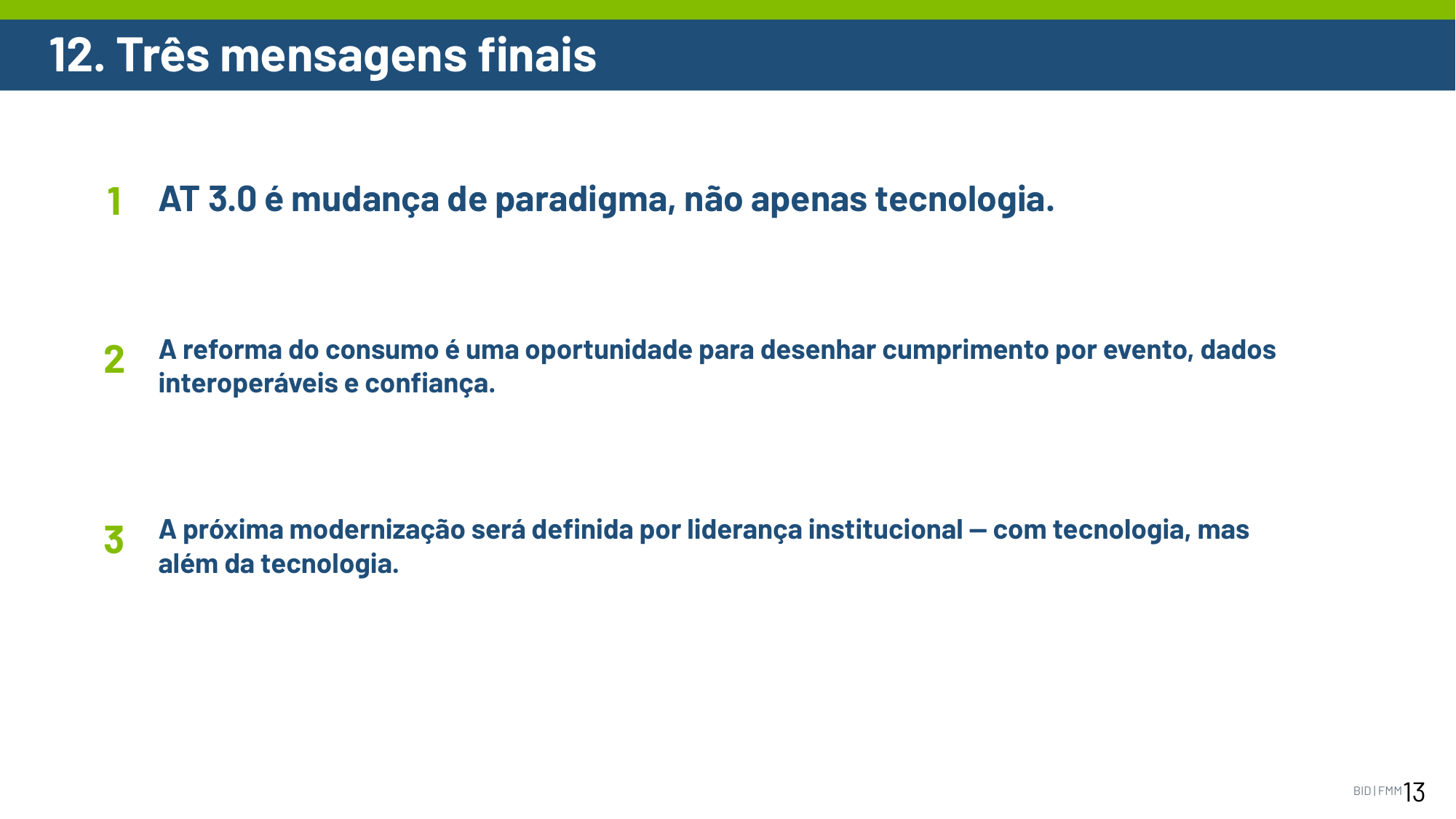

12. Três mensagens finais
1
AT 3.0 é mudança de paradigma, não apenas tecnologia.
2
A reforma do consumo é uma oportunidade para desenhar cumprimento por evento, dados interoperáveis e confiança.
3
A próxima modernização será definida por liderança institucional — com tecnologia, mas além da tecnologia.
BID | FMM
13